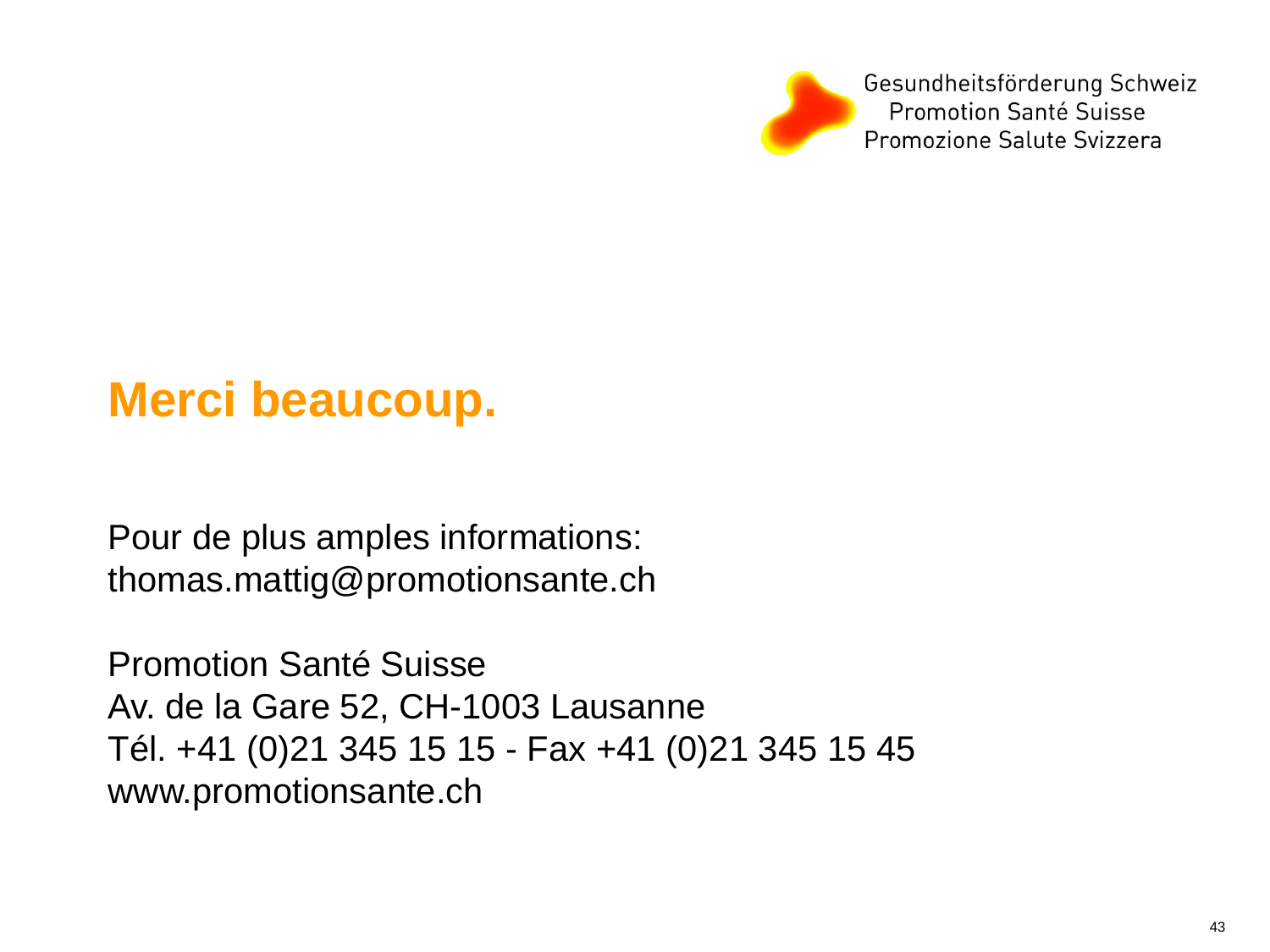

# Merci beaucoup.
Pour de plus amples informations:
thomas.mattig@promotionsante.ch

Promotion Santé Suisse
Av. de la Gare 52, CH-1003 Lausanne
Tél. +41 (0)21 345 15 15 - Fax +41 (0)21 345 15 45
www.promotionsante.ch
43